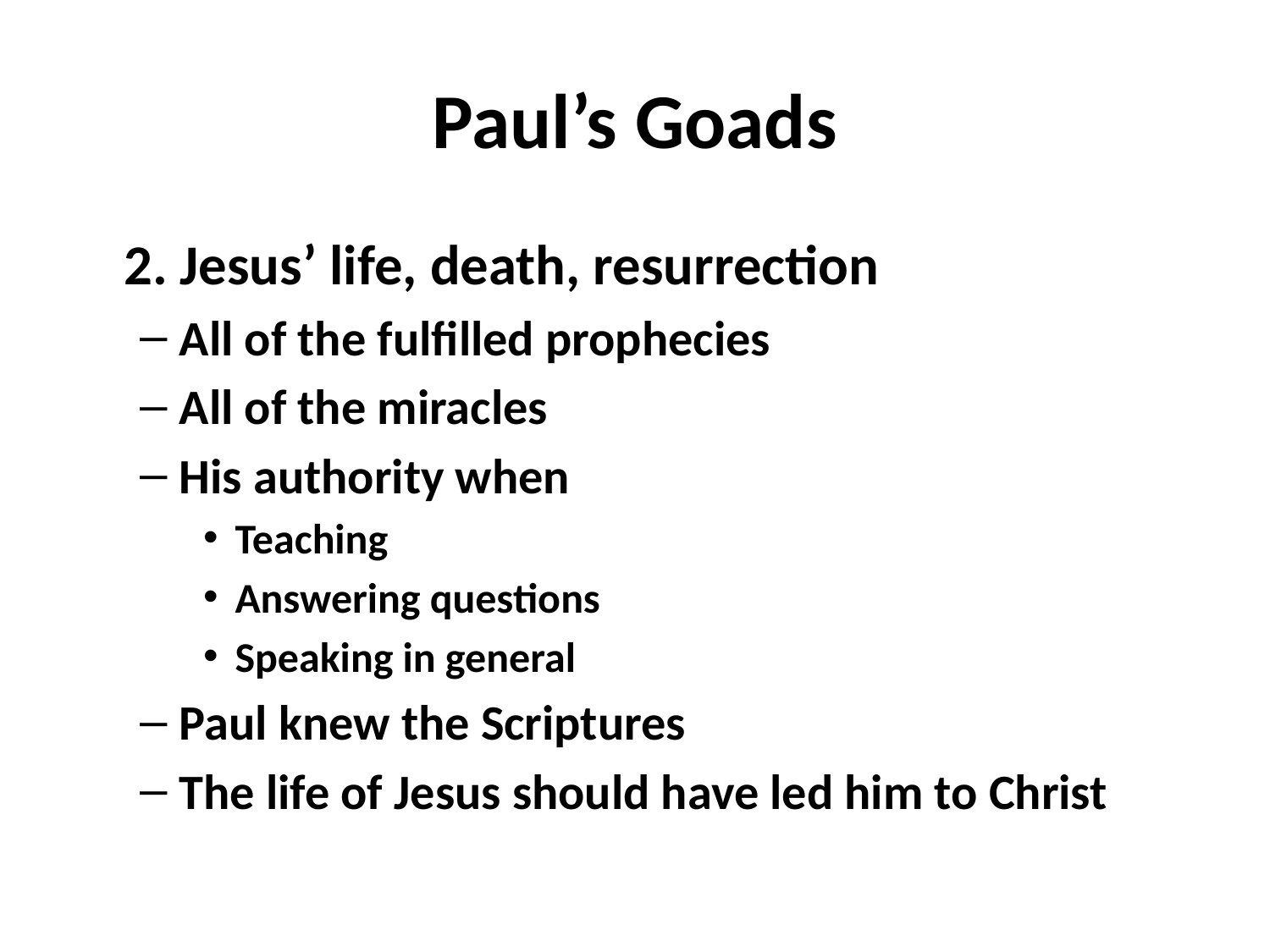

# Paul’s Goads
	2. Jesus’ life, death, resurrection
All of the fulfilled prophecies
All of the miracles
His authority when
Teaching
Answering questions
Speaking in general
Paul knew the Scriptures
The life of Jesus should have led him to Christ